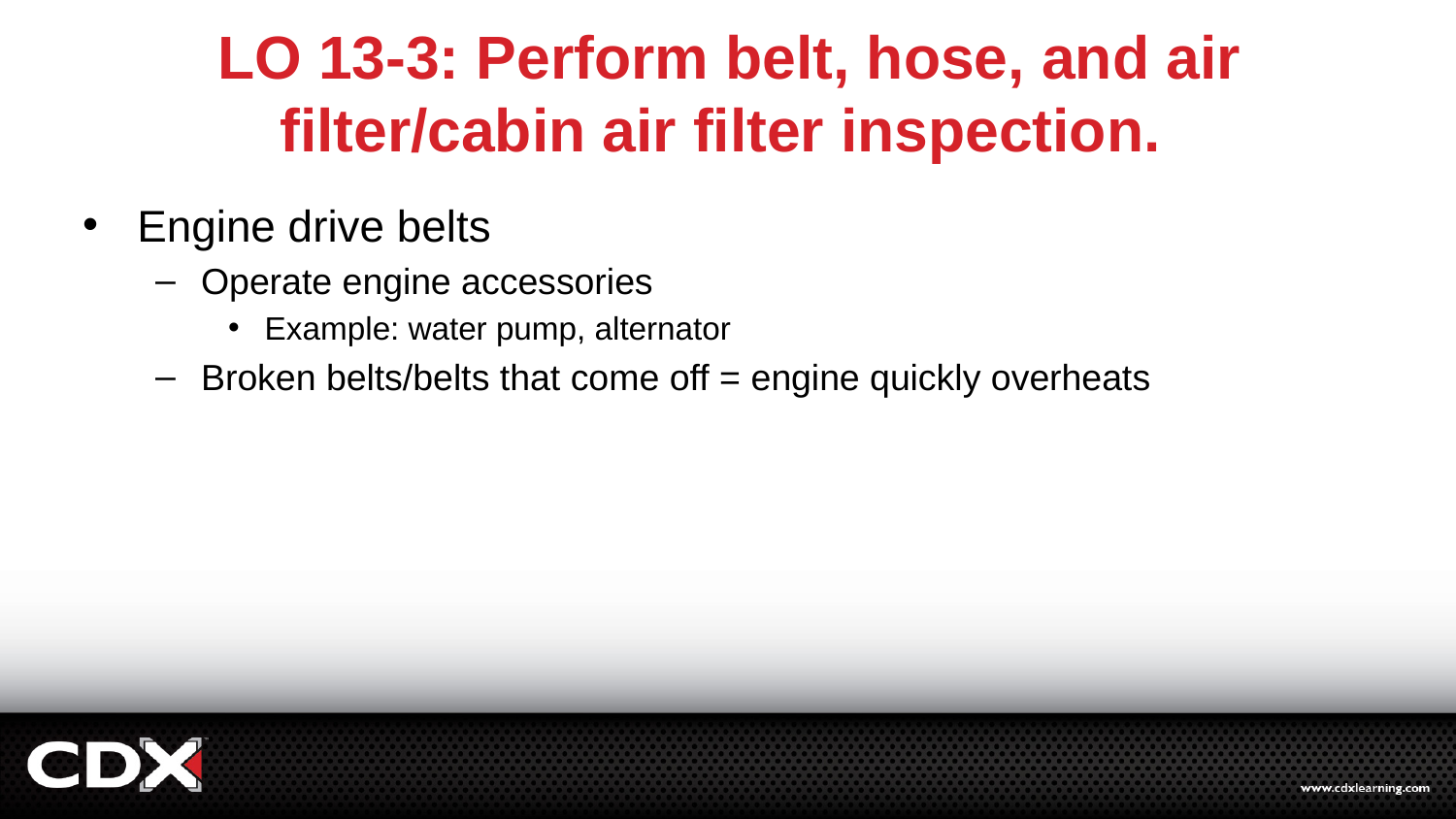

# LO 13-3: Perform belt, hose, and air filter/cabin air filter inspection.
Engine drive belts
Operate engine accessories
Example: water pump, alternator
Broken belts/belts that come off = engine quickly overheats